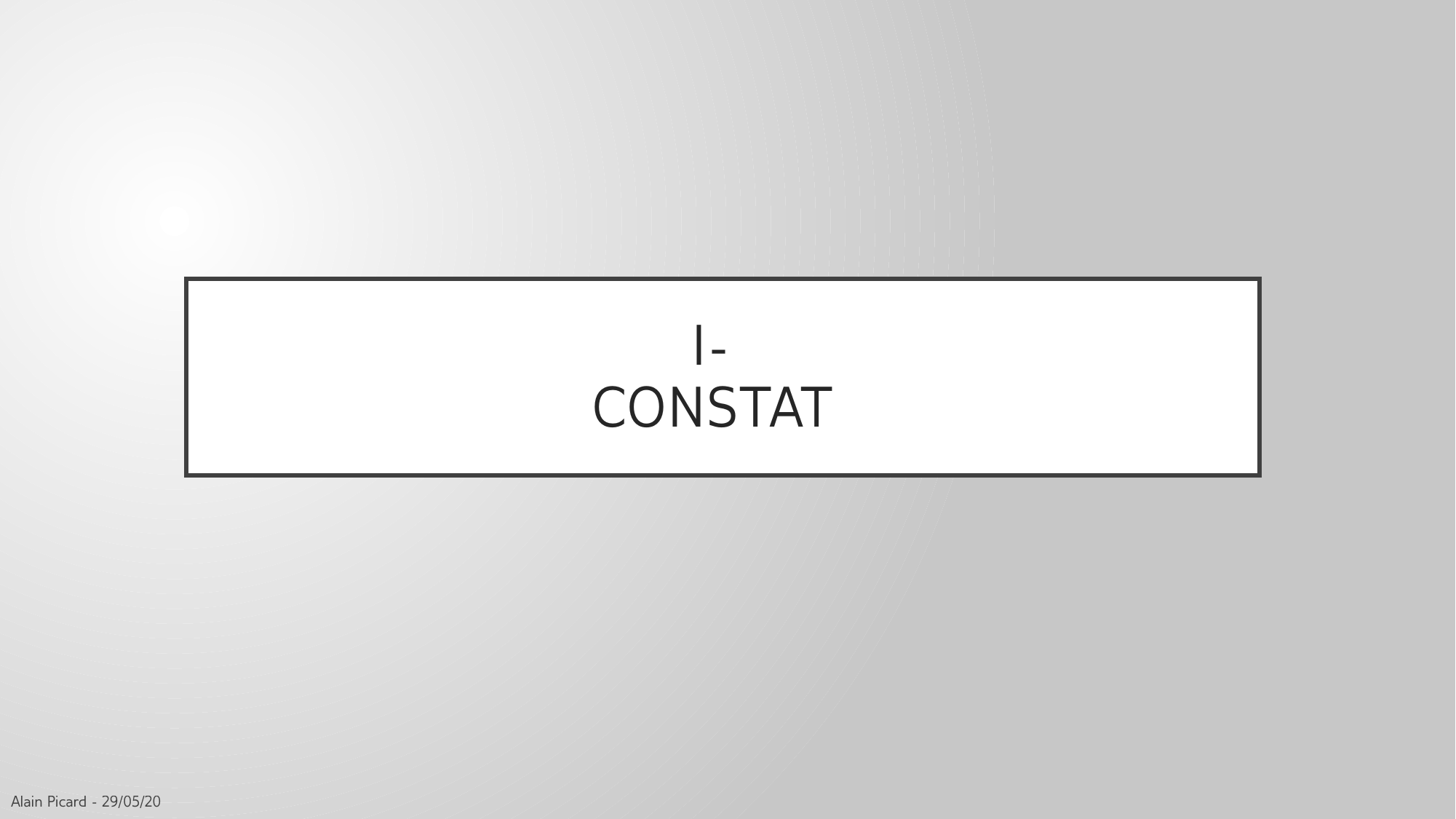

# I- Constat
Alain Picard - 29/05/20